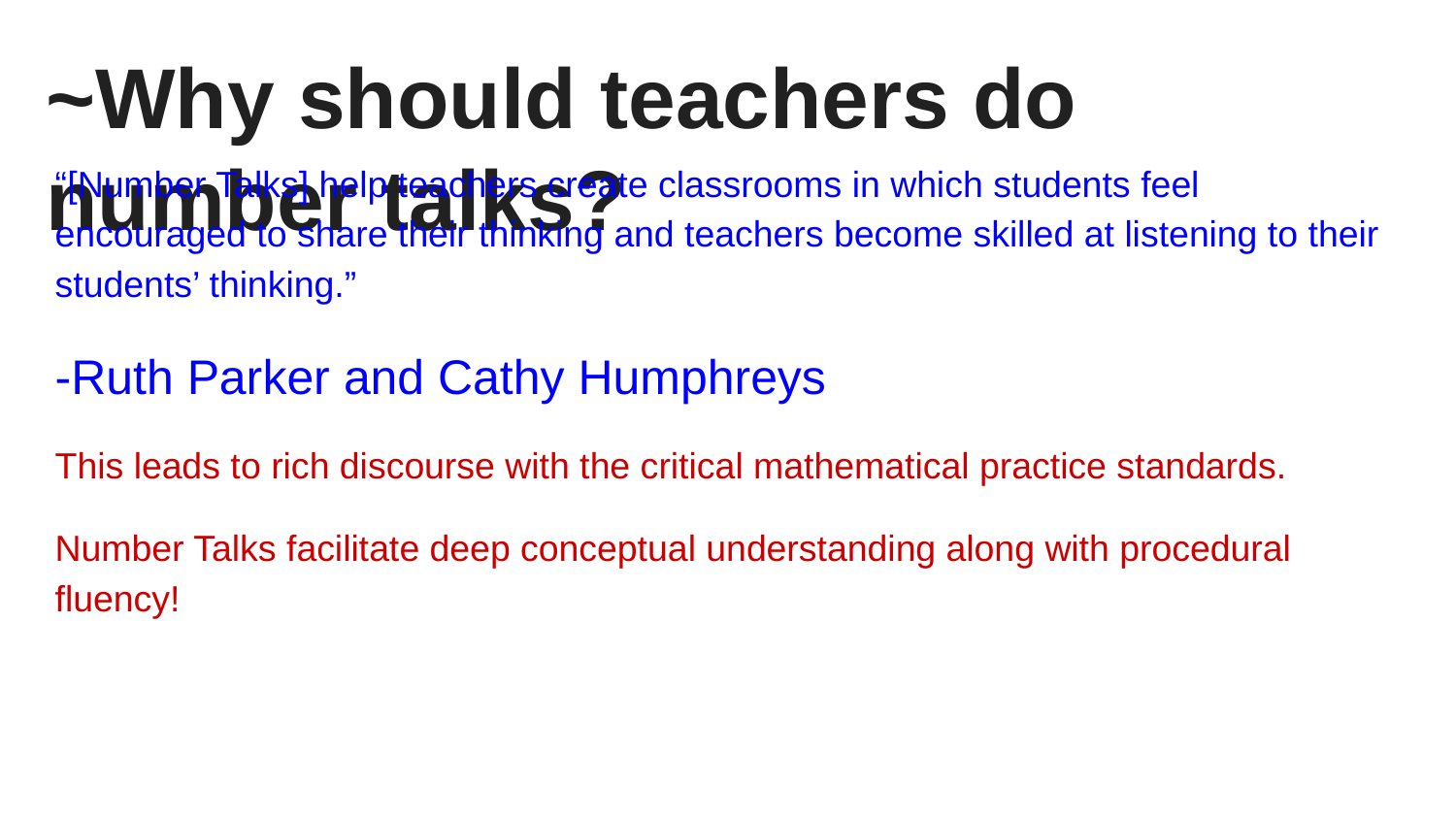

# ~Why should teachers do number talks?
“[Number Talks] help teachers create classrooms in which students feel encouraged to share their thinking and teachers become skilled at listening to their students’ thinking.”
-Ruth Parker and Cathy Humphreys
This leads to rich discourse with the critical mathematical practice standards.
Number Talks facilitate deep conceptual understanding along with procedural fluency!